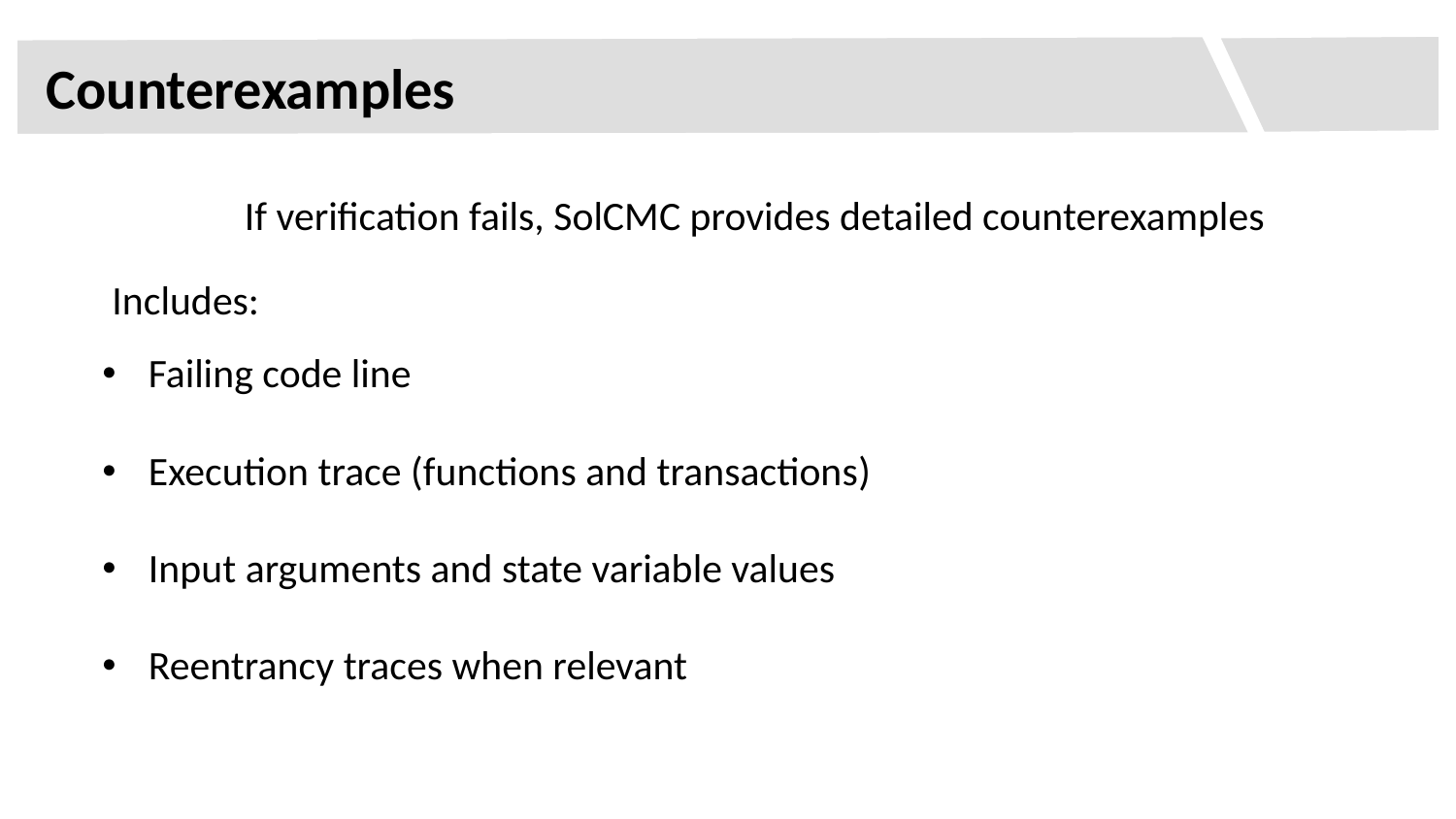

Counterexamples
If verification fails, SolCMC provides detailed counterexamples
Includes:
Failing code line
Execution trace (functions and transactions)
Input arguments and state variable values
Reentrancy traces when relevant